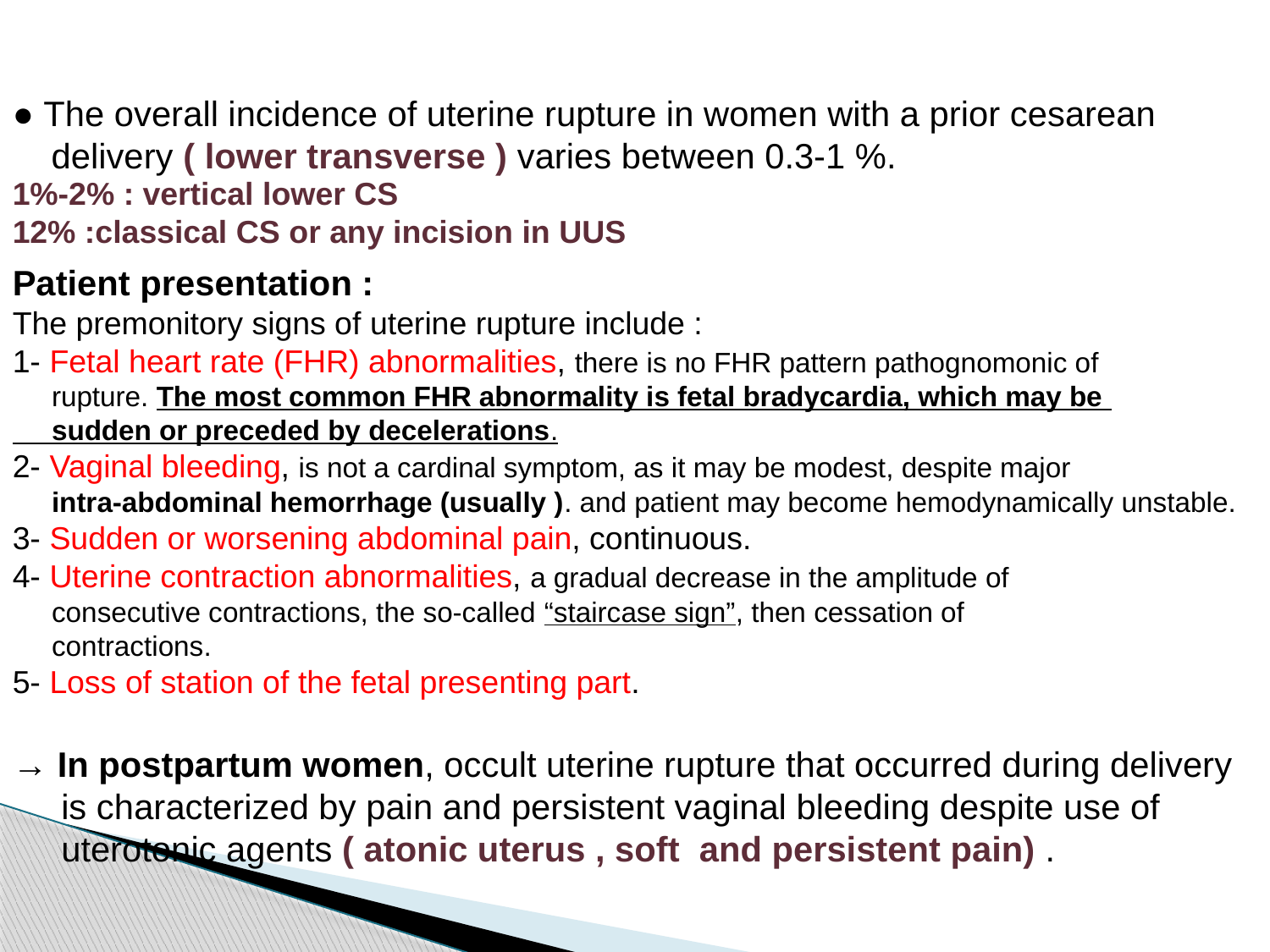

● The overall incidence of uterine rupture in women with a prior cesarean
    delivery ( lower transverse ) varies between 0.3-1 %.

Patient presentation :
The premonitory signs of uterine rupture include :
1- Fetal heart rate (FHR) abnormalities, there is no FHR pattern pathognomonic of
     rupture. The most common FHR abnormality is fetal bradycardia, which may be
     sudden or preceded by decelerations.
2- Vaginal bleeding, is not a cardinal symptom, as it may be modest, despite major
     intra-abdominal hemorrhage (usually ). and patient may become hemodynamically unstable.
3- Sudden or worsening abdominal pain, continuous.
4- Uterine contraction abnormalities, a gradual decrease in the amplitude of
     consecutive contractions, the so-called “staircase sign”, then cessation of
     contractions.
5- Loss of station of the fetal presenting part.

→ In postpartum women, occult uterine rupture that occurred during delivery
     is characterized by pain and persistent vaginal bleeding despite use of
     uterotonic agents ( atonic uterus , soft  and persistent pain) .
1%-2% : vertical lower CS
12% :classical CS or any incision in UUS